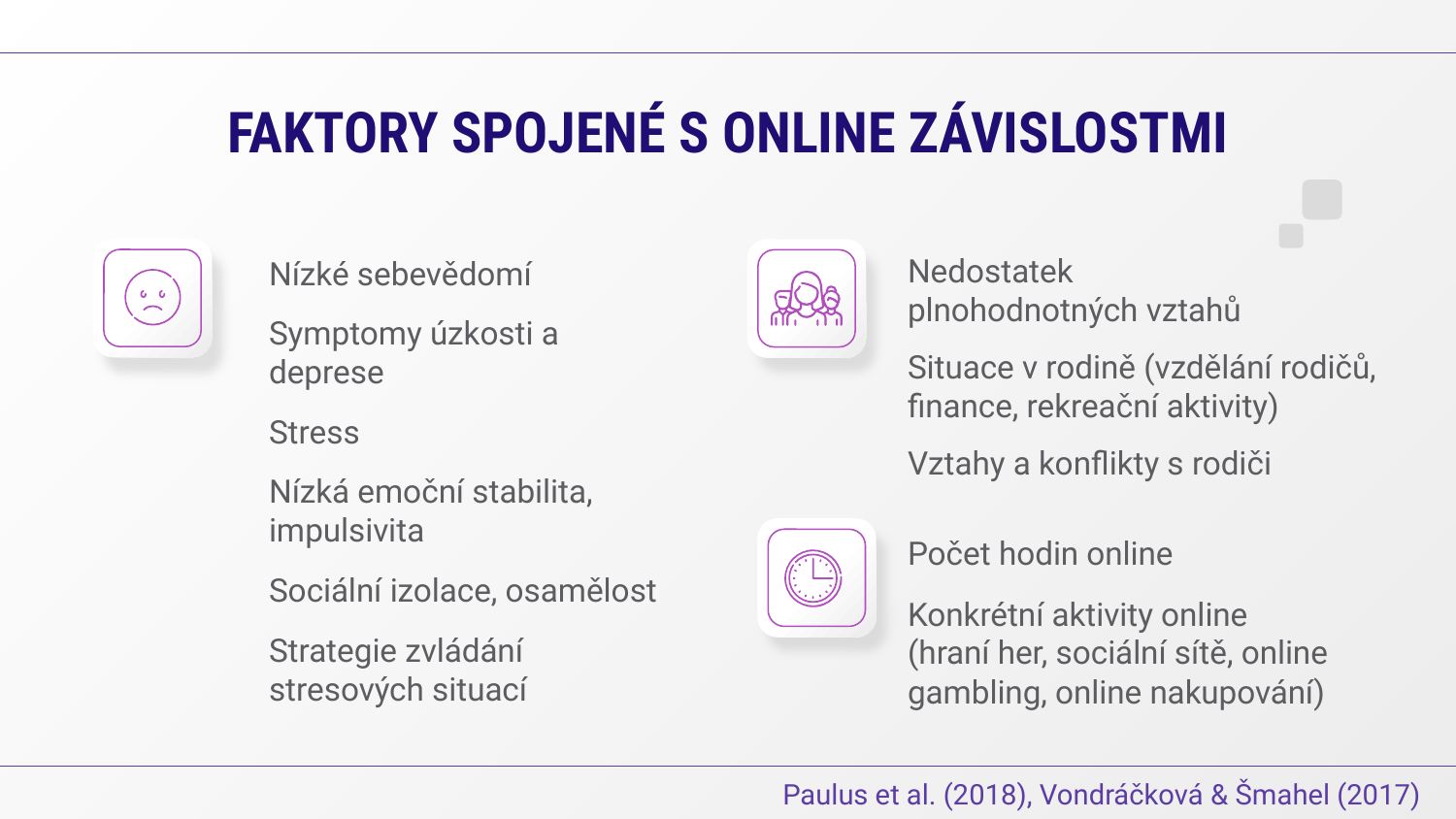

Faktory spojené s online závislostmi

Nedostatek plnohodnotných vztahů

Nízké sebevědomí

Symptomy úzkosti a deprese
Situace v rodině (vzdělání rodičů, finance, rekreační aktivity)
Stress
Vztahy a konflikty s rodiči
Nízká emoční stabilita, impulsivita

Počet hodin online

Sociální izolace, osamělost
Konkrétní aktivity online
(hraní her, sociální sítě, online gambling, online nakupování)
Strategie zvládání stresových situací
Paulus et al. (2018), Vondráčková & Šmahel (2017)